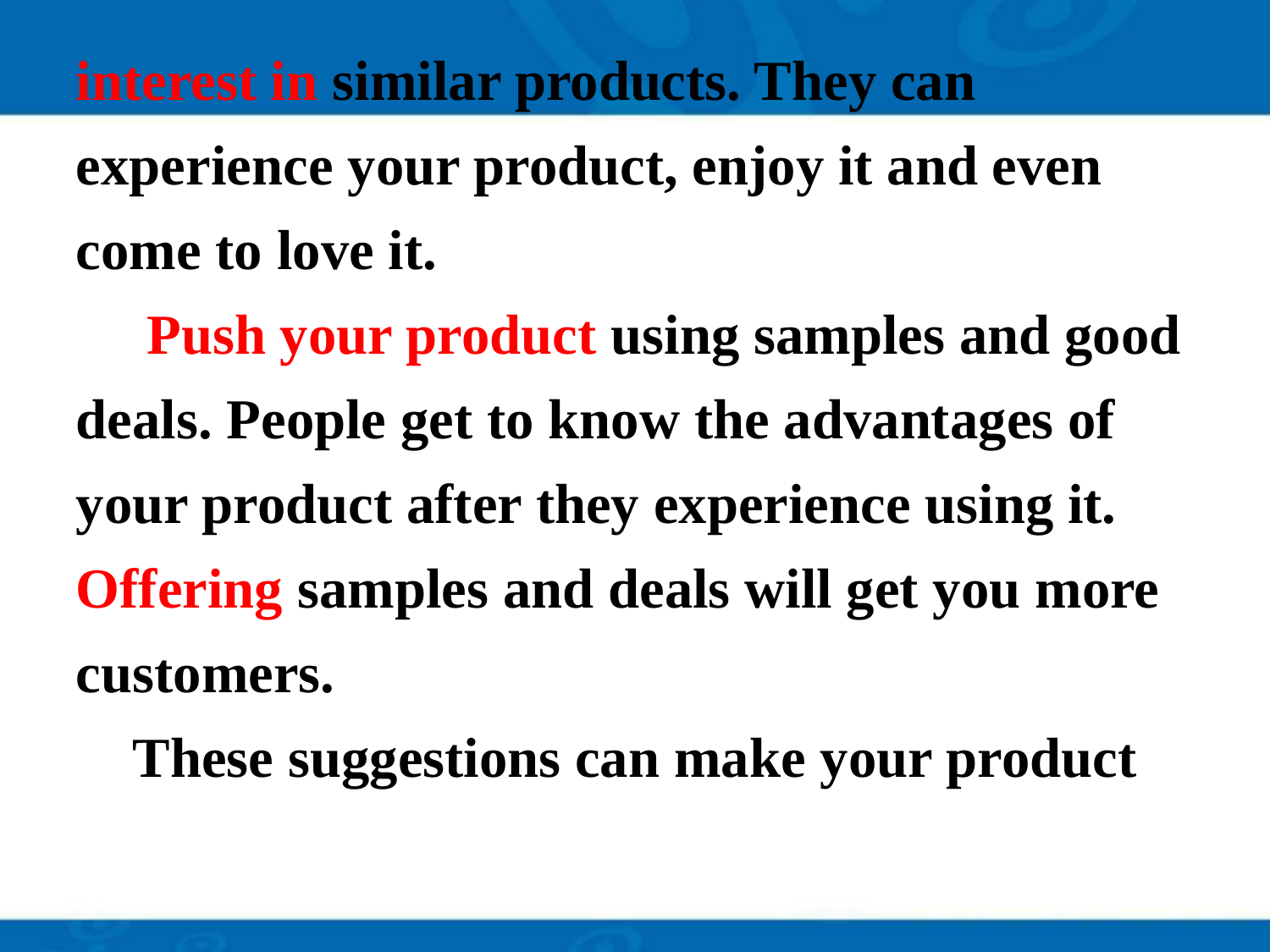

interest in similar products. They can experience your product, enjoy it and even come to love it.
     Push your product using samples and good deals. People get to know the advantages of your product after they experience using it. Offering samples and deals will get you more customers.
    These suggestions can make your product